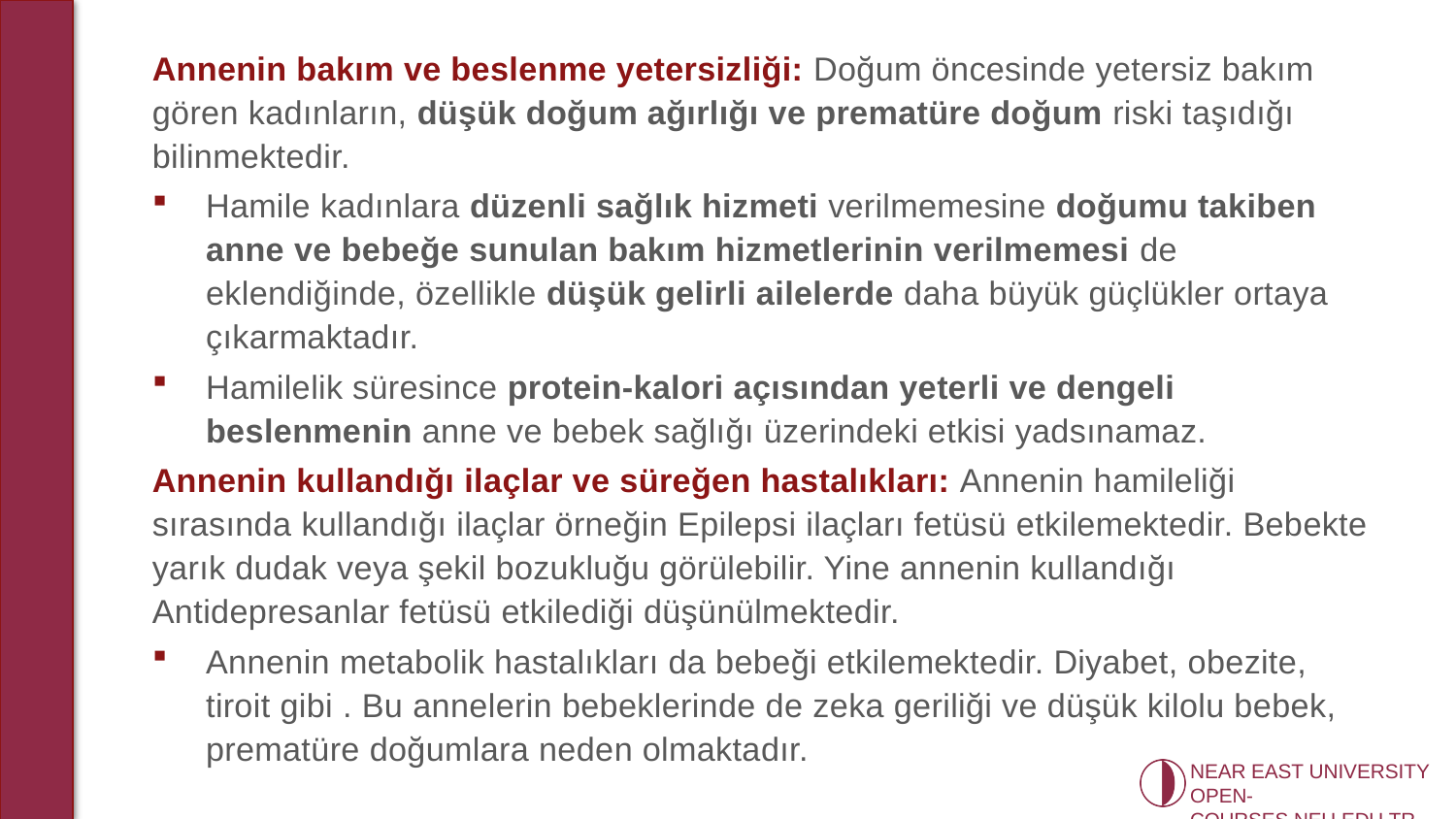

Annenin bakım ve beslenme yetersizliği: Doğum öncesinde yetersiz bakım gören kadınların, düşük doğum ağırlığı ve prematüre doğum riski taşıdığı bilinmektedir.
Hamile kadınlara düzenli sağlık hizmeti verilmemesine doğumu takiben anne ve bebeğe sunulan bakım hizmetlerinin verilmemesi de eklendiğinde, özellikle düşük gelirli ailelerde daha büyük güçlükler ortaya çıkarmaktadır.
Hamilelik süresince protein-kalori açısından yeterli ve dengeli beslenmenin anne ve bebek sağlığı üzerindeki etkisi yadsınamaz.
Annenin kullandığı ilaçlar ve süreğen hastalıkları: Annenin hamileliği sırasında kullandığı ilaçlar örneğin Epilepsi ilaçları fetüsü etkilemektedir. Bebekte yarık dudak veya şekil bozukluğu görülebilir. Yine annenin kullandığı Antidepresanlar fetüsü etkilediği düşünülmektedir.
Annenin metabolik hastalıkları da bebeği etkilemektedir. Diyabet, obezite, tiroit gibi . Bu annelerin bebeklerinde de zeka geriliği ve düşük kilolu bebek, prematüre doğumlara neden olmaktadır.